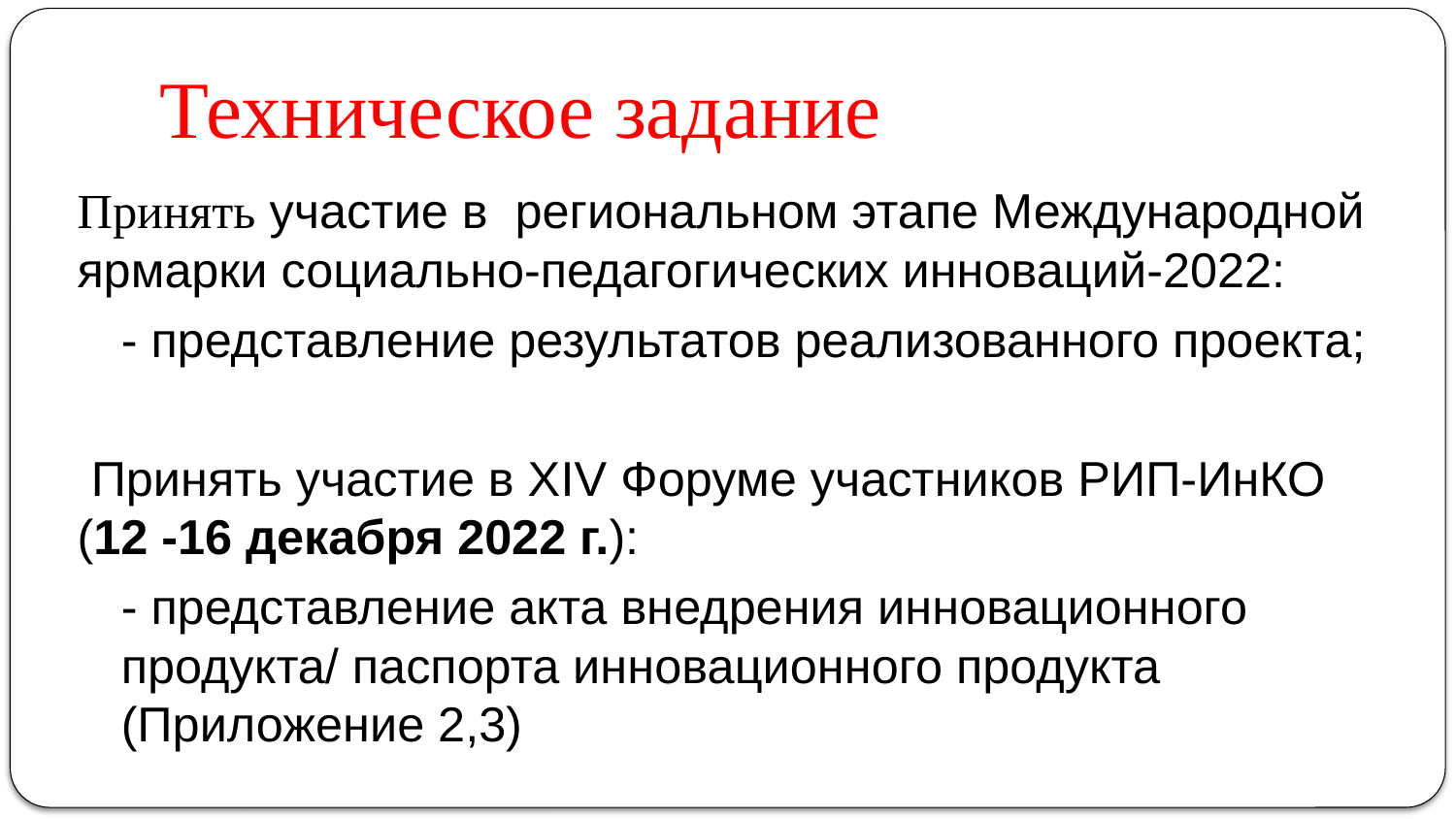

# Техническое задание
Принять участие в  региональном этапе Международной ярмарки социально-педагогических инноваций-2022:
- представление результатов реализованного проекта;

 Принять участие в XIV Форуме участников РИП-ИнКО (12 -16 декабря 2022 г.):
- представление акта внедрения инновационного продукта/ паспорта инновационного продукта (Приложение 2,3)